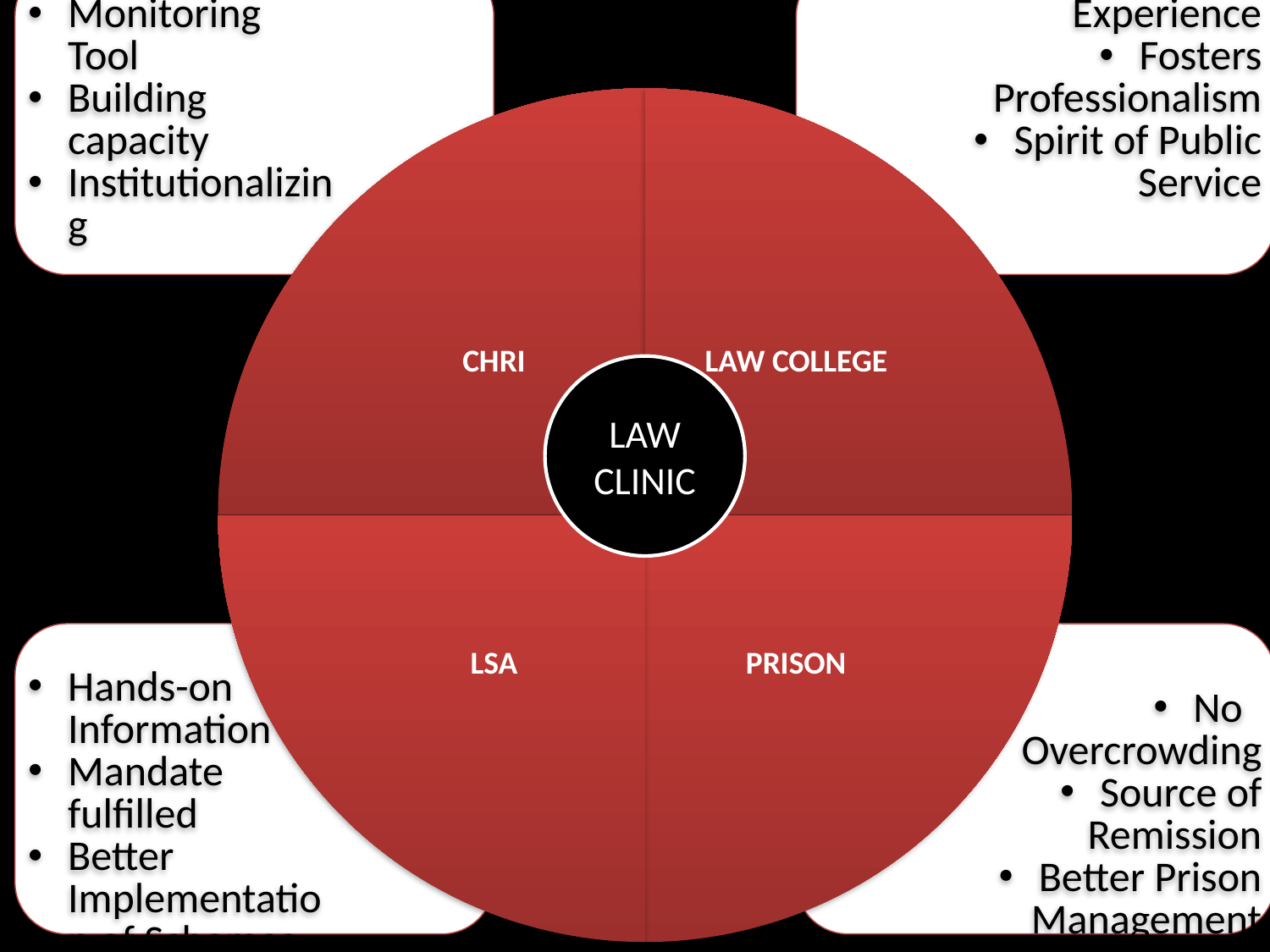

CHRI
LAW COLLEGE
PRISON
LSA
Fosters Professionalism
Spirit of Public Service
Source of Remission
Better Prison Management
Mandate fulfilled
Hands-on Information
No   Overcrowding
Institutionalizing
Building capacity
Monitoring Tool
LAW CLINIC